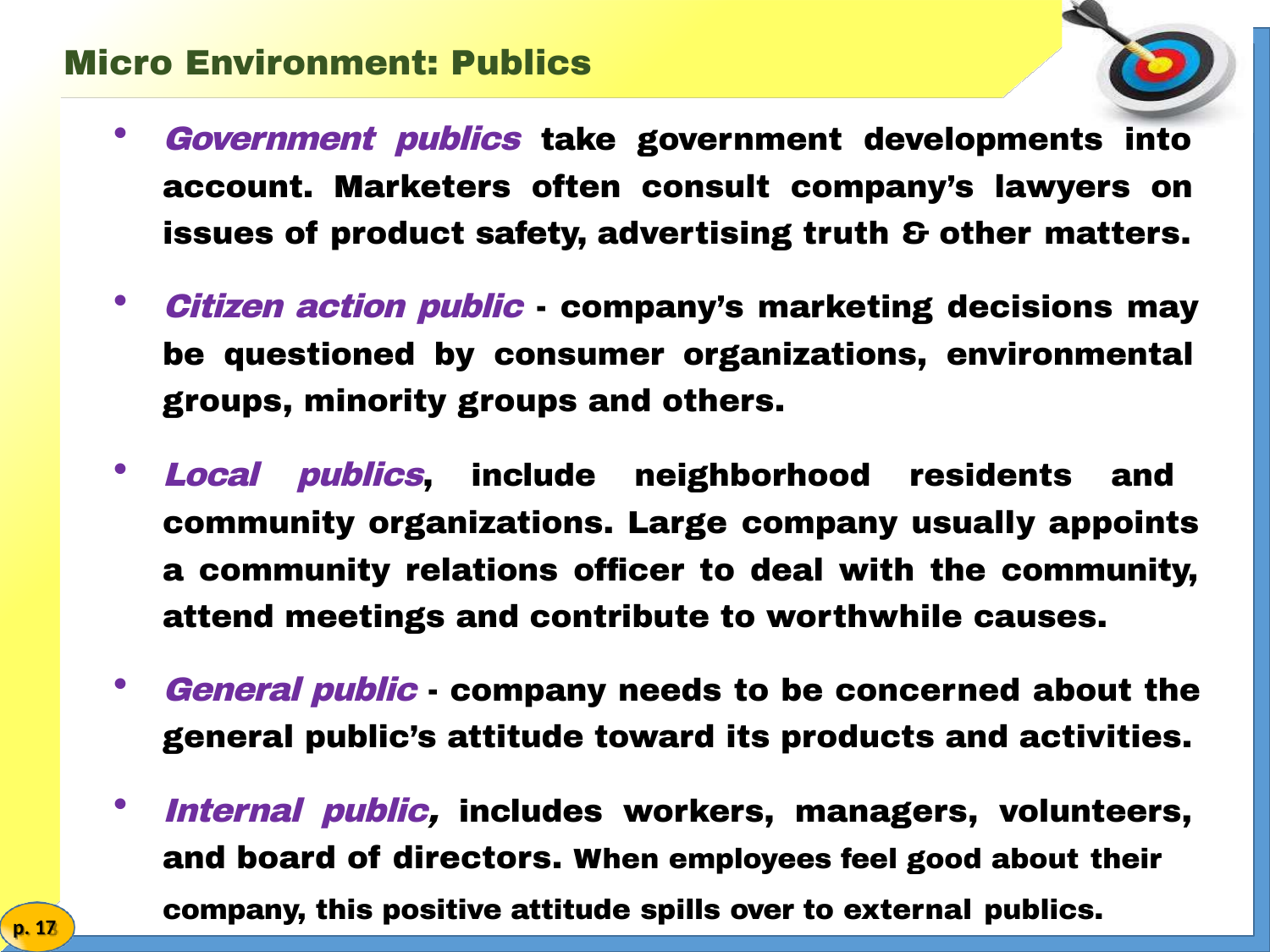

# Micro Environment: Publics
Government publics take government developments into  account. Marketers often consult company’s lawyers on  issues of product safety, advertising truth & other matters.
Citizen action public - company’s marketing decisions may  be questioned by consumer organizations, environmental  groups, minority groups and others.
Local publics, include neighborhood residents and  community organizations. Large company usually appoints  a community relations officer to deal with the community,  attend meetings and contribute to worthwhile causes.
General public - company needs to be concerned about the  general public’s attitude toward its products and activities.
Internal public, includes workers, managers, volunteers,  and board of directors. When employees feel good about their
company, this positive attitude spills over to external publics.

p. 17